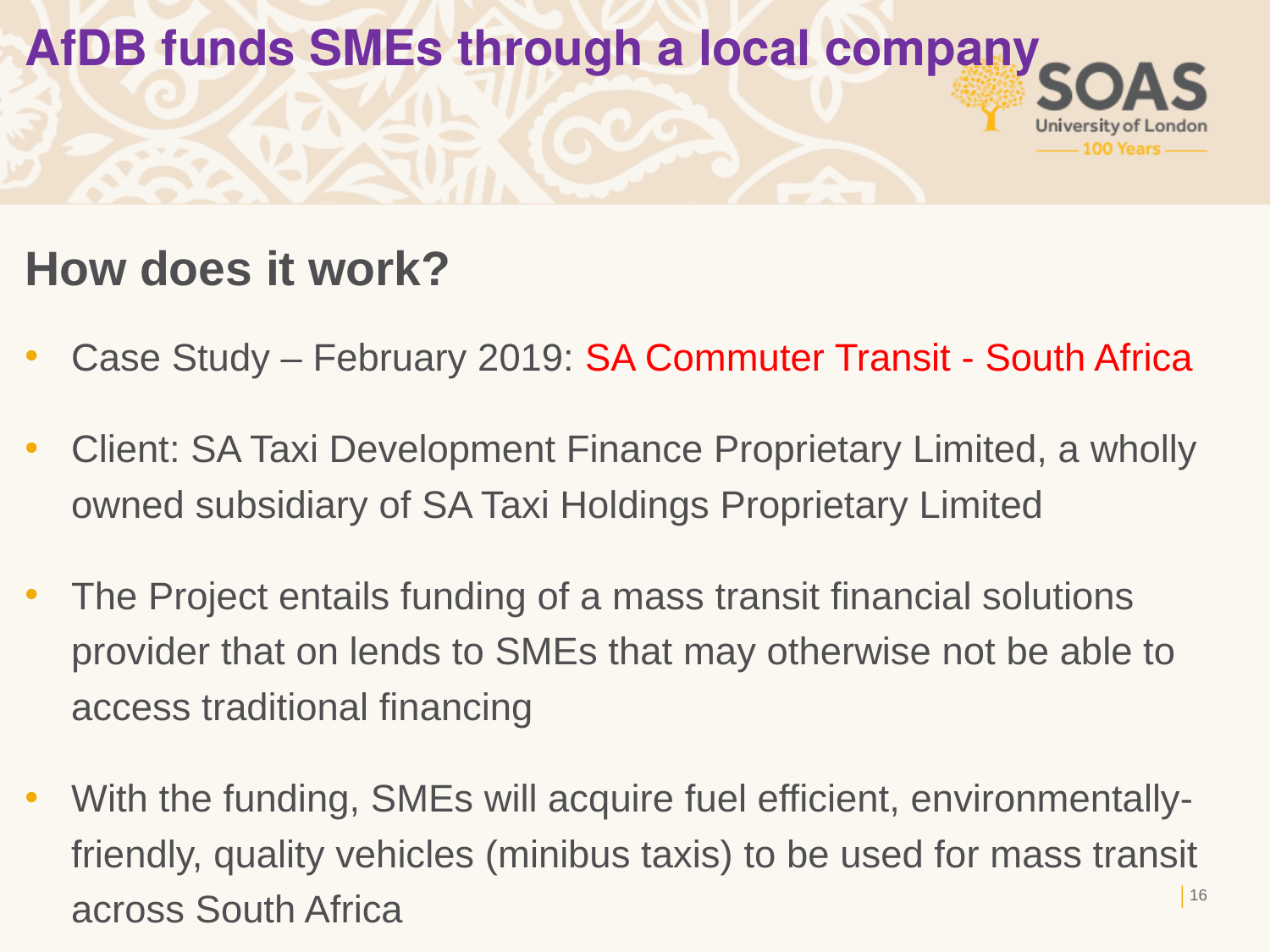

# AfDB funds SMEs through a local company
How does it work?
Case Study – February 2019: SA Commuter Transit - South Africa
Client: SA Taxi Development Finance Proprietary Limited, a wholly owned subsidiary of SA Taxi Holdings Proprietary Limited
The Project entails funding of a mass transit financial solutions provider that on lends to SMEs that may otherwise not be able to access traditional financing
With the funding, SMEs will acquire fuel efficient, environmentally-friendly, quality vehicles (minibus taxis) to be used for mass transit across South Africa
16